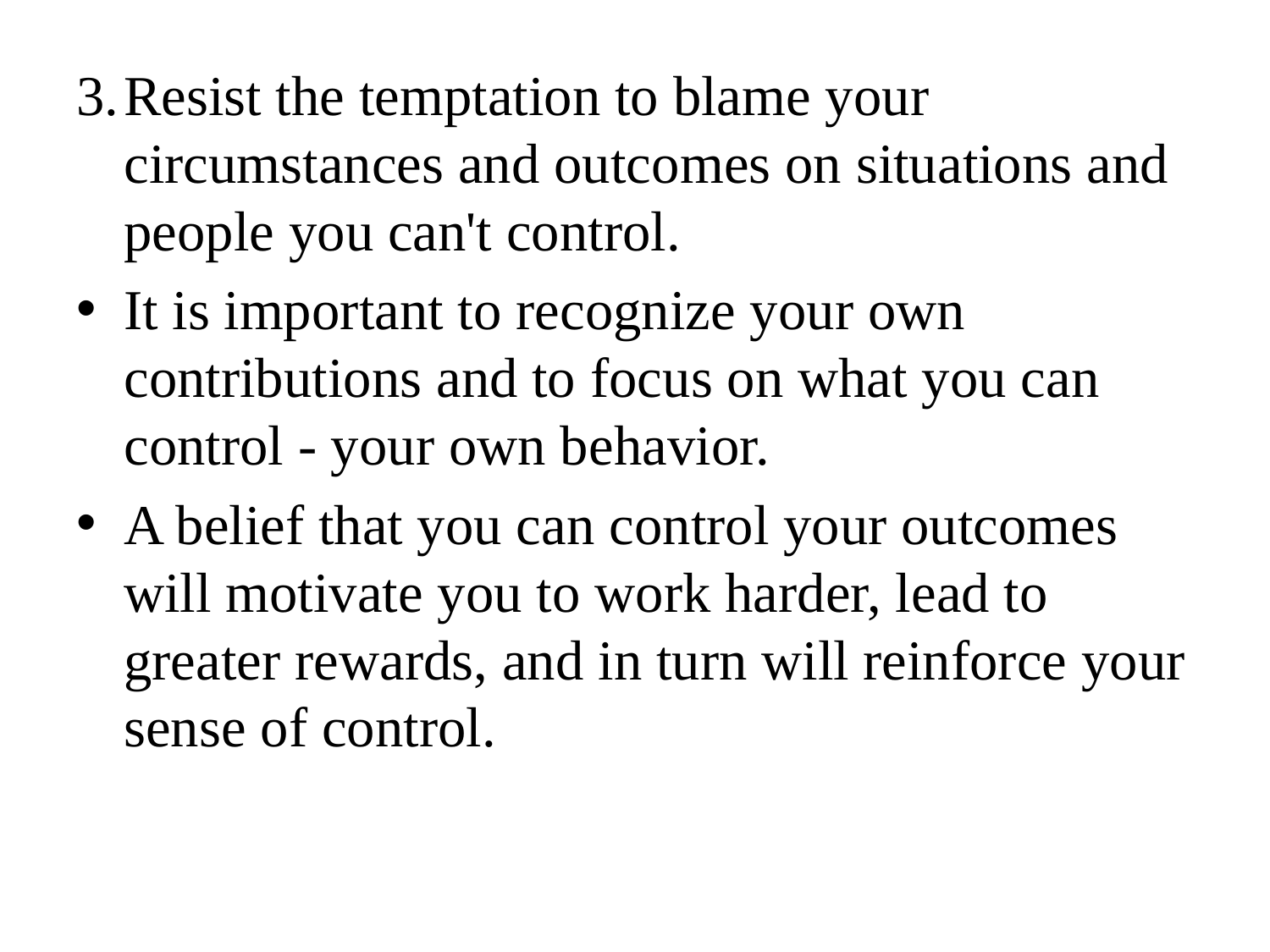

3.	Resist the temptation to blame your circumstances and outcomes on situations and people you can't control.
It is important to recognize your own contributions and to focus on what you can control - your own behavior.
A belief that you can control your outcomes will motivate you to work harder, lead to greater rewards, and in turn will reinforce your sense of control.